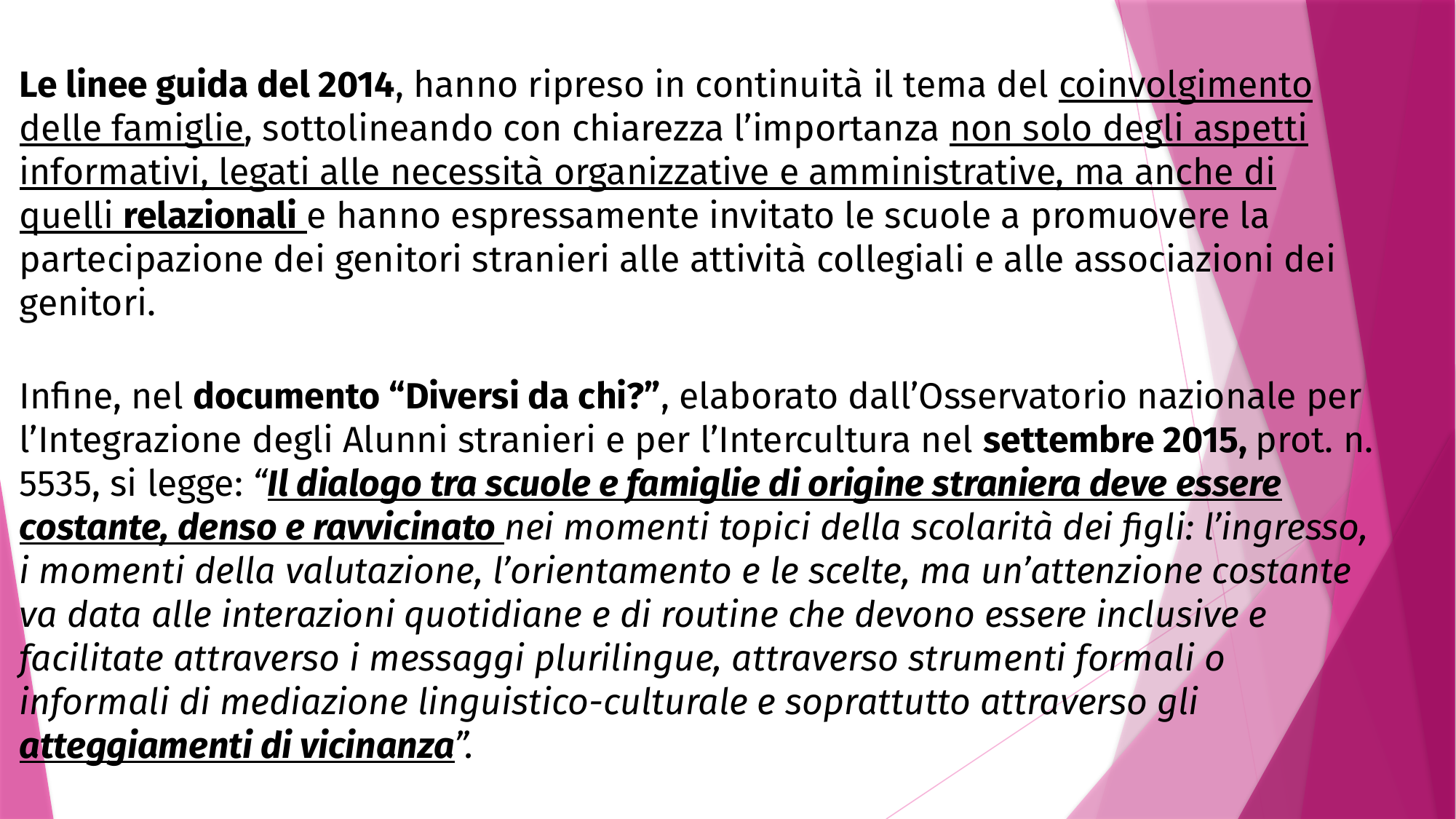

Le linee guida del 2014, hanno ripreso in continuità il tema del coinvolgimento delle famiglie, sottolineando con chiarezza l’importanza non solo degli aspetti informativi, legati alle necessità organizzative e amministrative, ma anche di quelli relazionali e hanno espressamente invitato le scuole a promuovere la
partecipazione dei genitori stranieri alle attività collegiali e alle associazioni dei genitori.
Infine, nel documento “Diversi da chi?”, elaborato dall’Osservatorio nazionale per l’Integrazione degli Alunni stranieri e per l’Intercultura nel settembre 2015, prot. n. 5535, si legge: “Il dialogo tra scuole e famiglie di origine straniera deve essere costante, denso e ravvicinato nei momenti topici della scolarità dei figli: l’ingresso, i momenti della valutazione, l’orientamento e le scelte, ma un’attenzione costante va data alle interazioni quotidiane e di routine che devono essere inclusive e facilitate attraverso i messaggi plurilingue, attraverso strumenti formali o informali di mediazione linguistico-culturale e soprattutto attraverso gli atteggiamenti di vicinanza”.